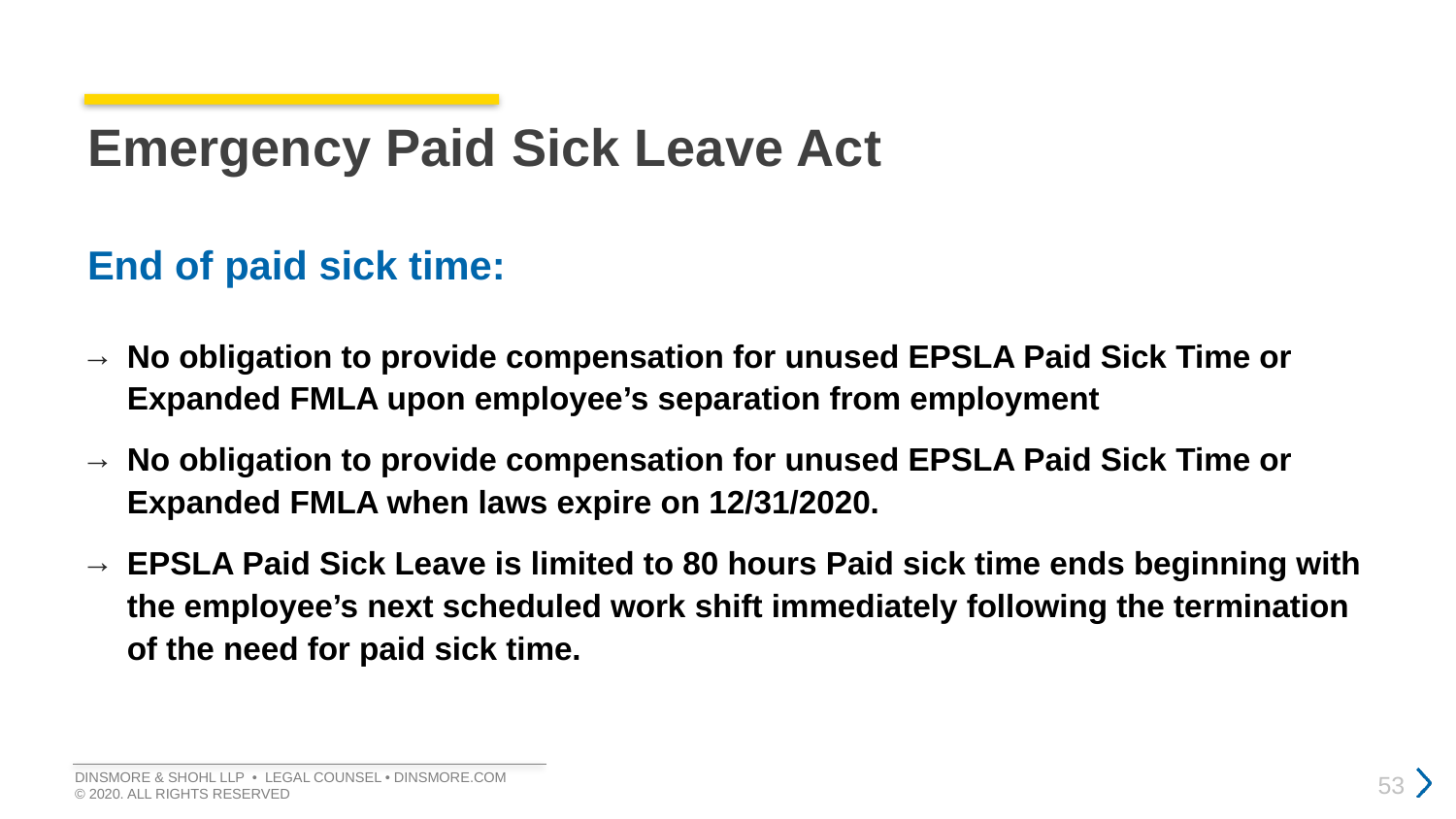

# Emergency Paid Sick Leave Act End of paid sick time:
No obligation to provide compensation for unused EPSLA Paid Sick Time or Expanded FMLA upon employee’s separation from employment
No obligation to provide compensation for unused EPSLA Paid Sick Time or Expanded FMLA when laws expire on 12/31/2020.
EPSLA Paid Sick Leave is limited to 80 hours Paid sick time ends beginning with the employee’s next scheduled work shift immediately following the termination of the need for paid sick time.

DINSMORE & SHOHL LLP  •  LEGAL COUNSEL • DINSMORE.COM
© 2020. ALL RIGHTS RESERVED
53